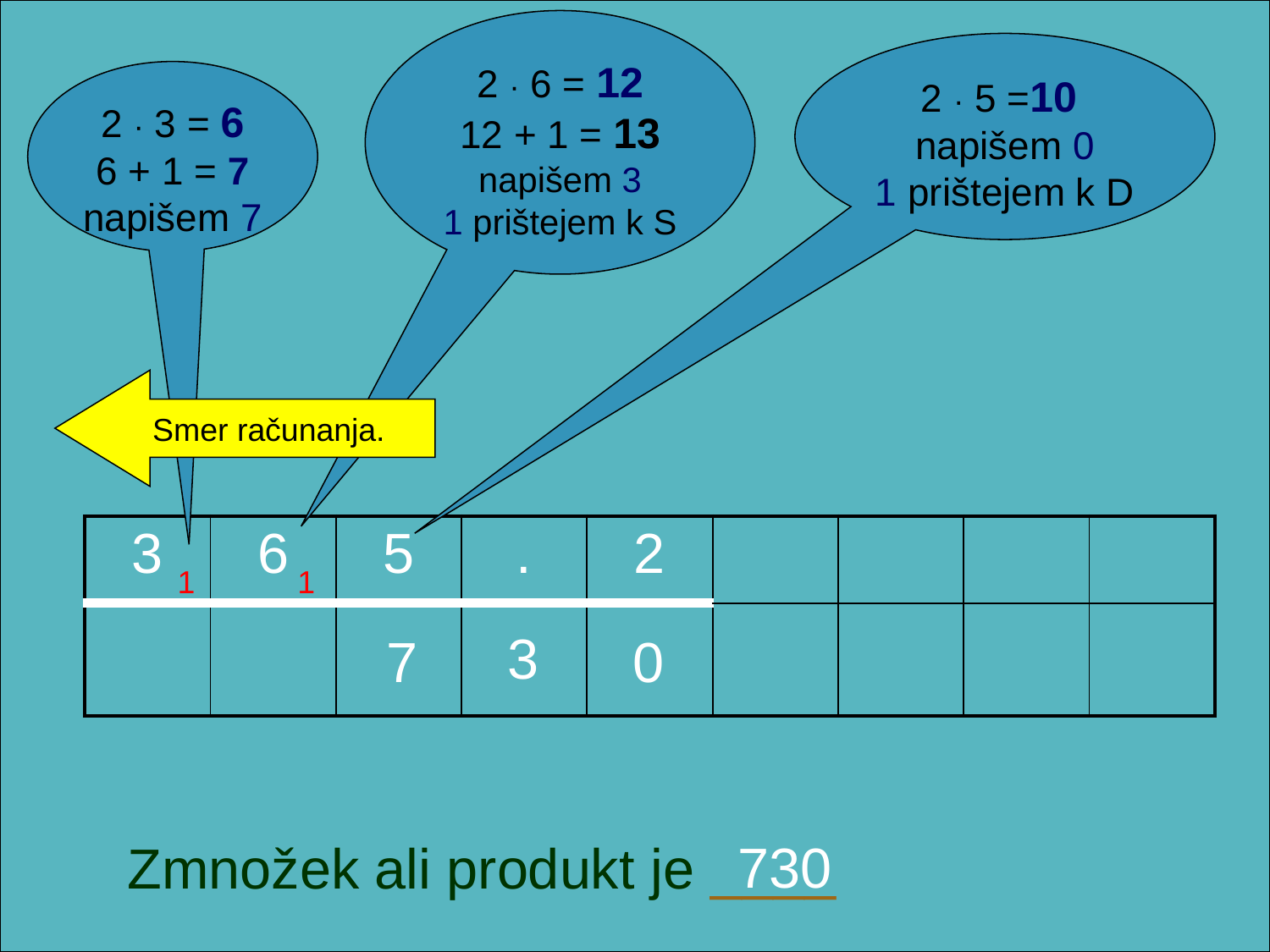

2 · 6 = 12
12 + 1 = 13
napišem 3
1 prištejem k S
2 · 5 =10
napišem 0
1 prištejem k D
2 · 3 = 6
6 + 1 = 7
napišem 7

Smer računanja.

| 3 | 6 | 5 | . | 2 |  |  |  |  |
| --- | --- | --- | --- | --- | --- | --- | --- | --- |
|  |  |  |  |  |  |  |  |  |
1
1

3
7
0
730
Zmnožek ali produkt je ____